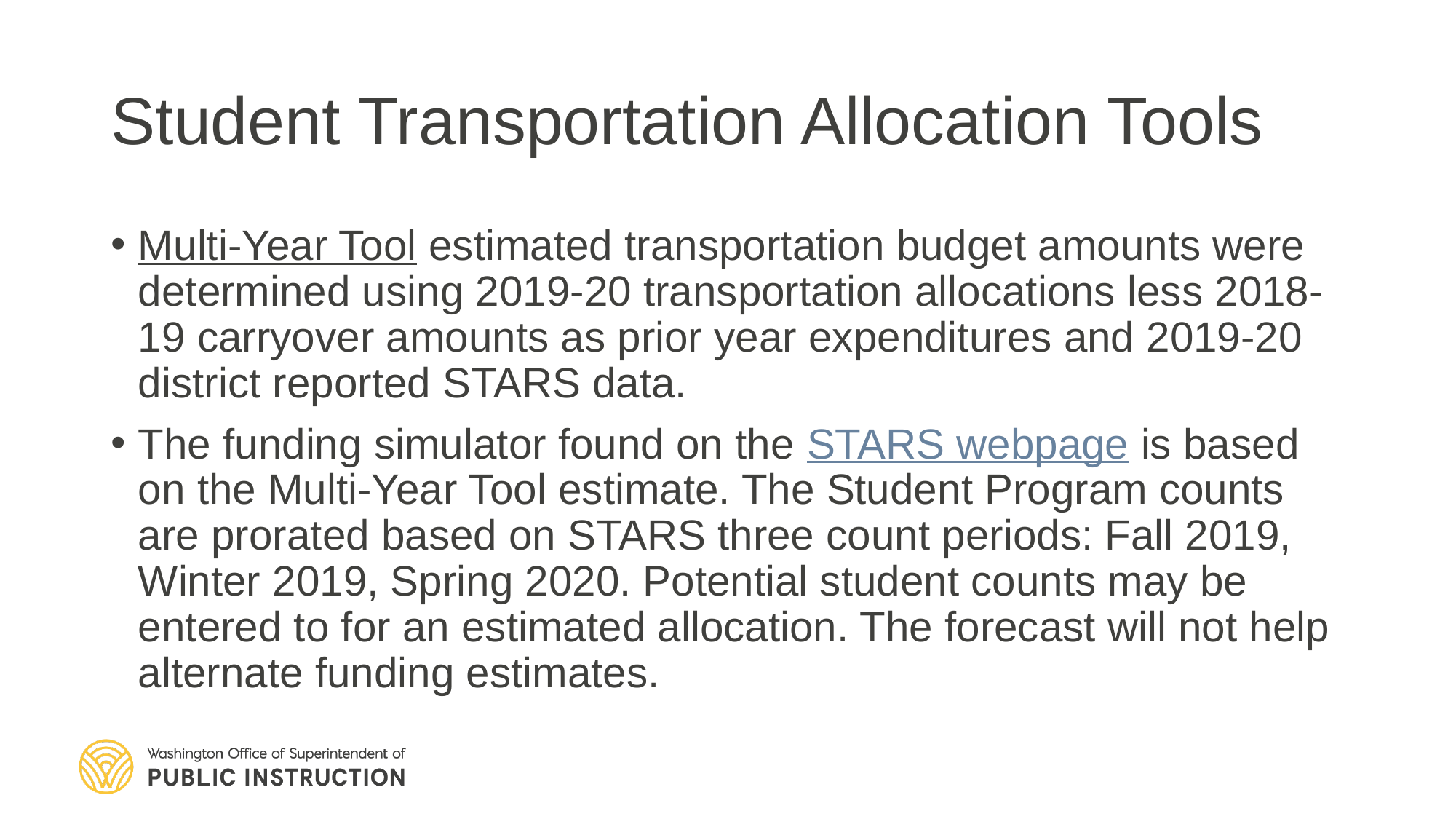

# Student Transportation Allocation Tools
Multi-Year Tool estimated transportation budget amounts were determined using 2019-20 transportation allocations less 2018-19 carryover amounts as prior year expenditures and 2019-20 district reported STARS data.
The funding simulator found on the STARS webpage is based on the Multi-Year Tool estimate. The Student Program counts are prorated based on STARS three count periods: Fall 2019, Winter 2019, Spring 2020. Potential student counts may be entered to for an estimated allocation. The forecast will not help alternate funding estimates.